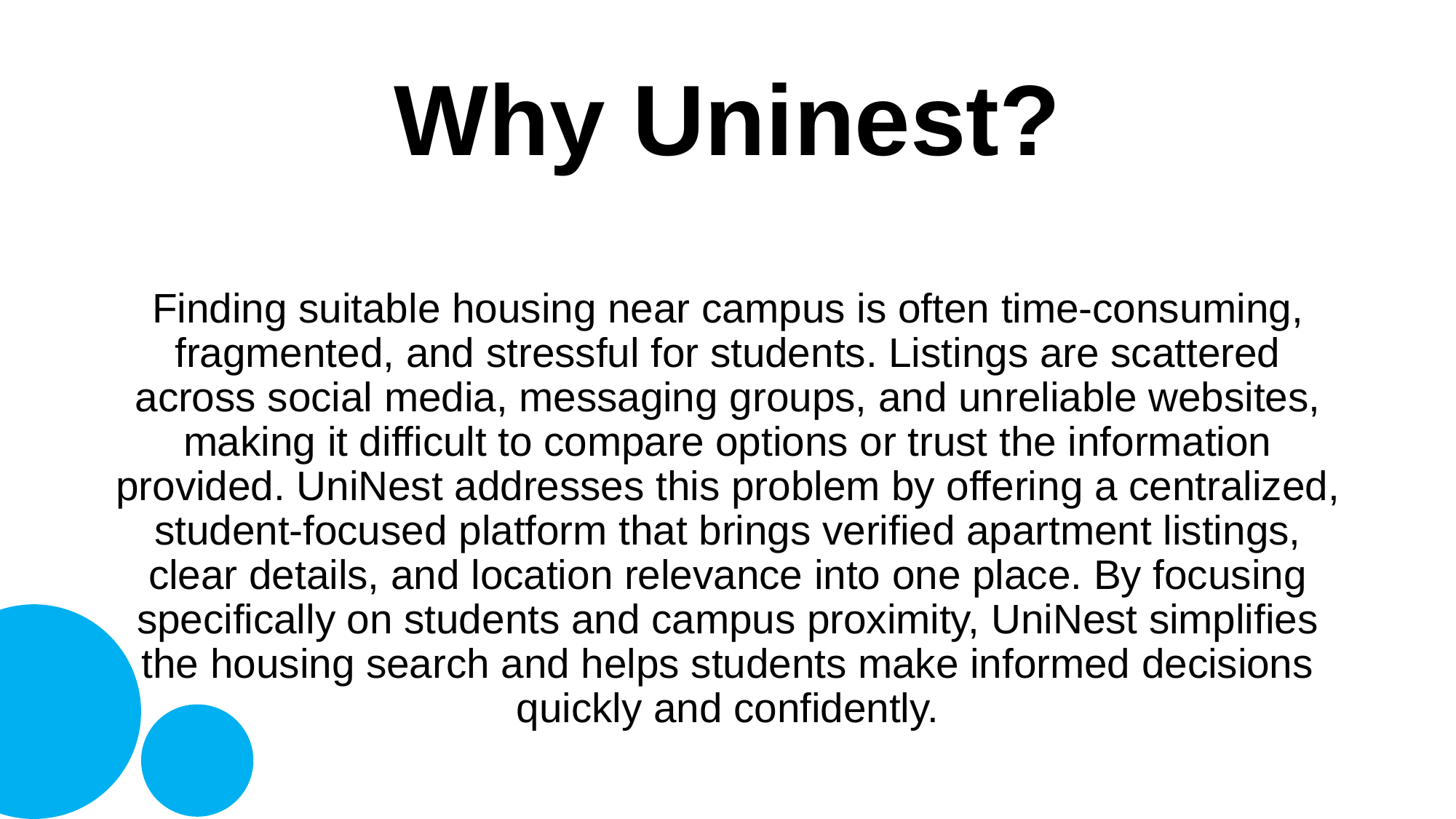

# Why Uninest?

Finding suitable housing near campus is often time-consuming, fragmented, and stressful for students. Listings are scattered across social media, messaging groups, and unreliable websites, making it difficult to compare options or trust the information provided. UniNest addresses this problem by offering a centralized, student-focused platform that brings verified apartment listings, clear details, and location relevance into one place. By focusing specifically on students and campus proximity, UniNest simplifies the housing search and helps students make informed decisions quickly and confidently.